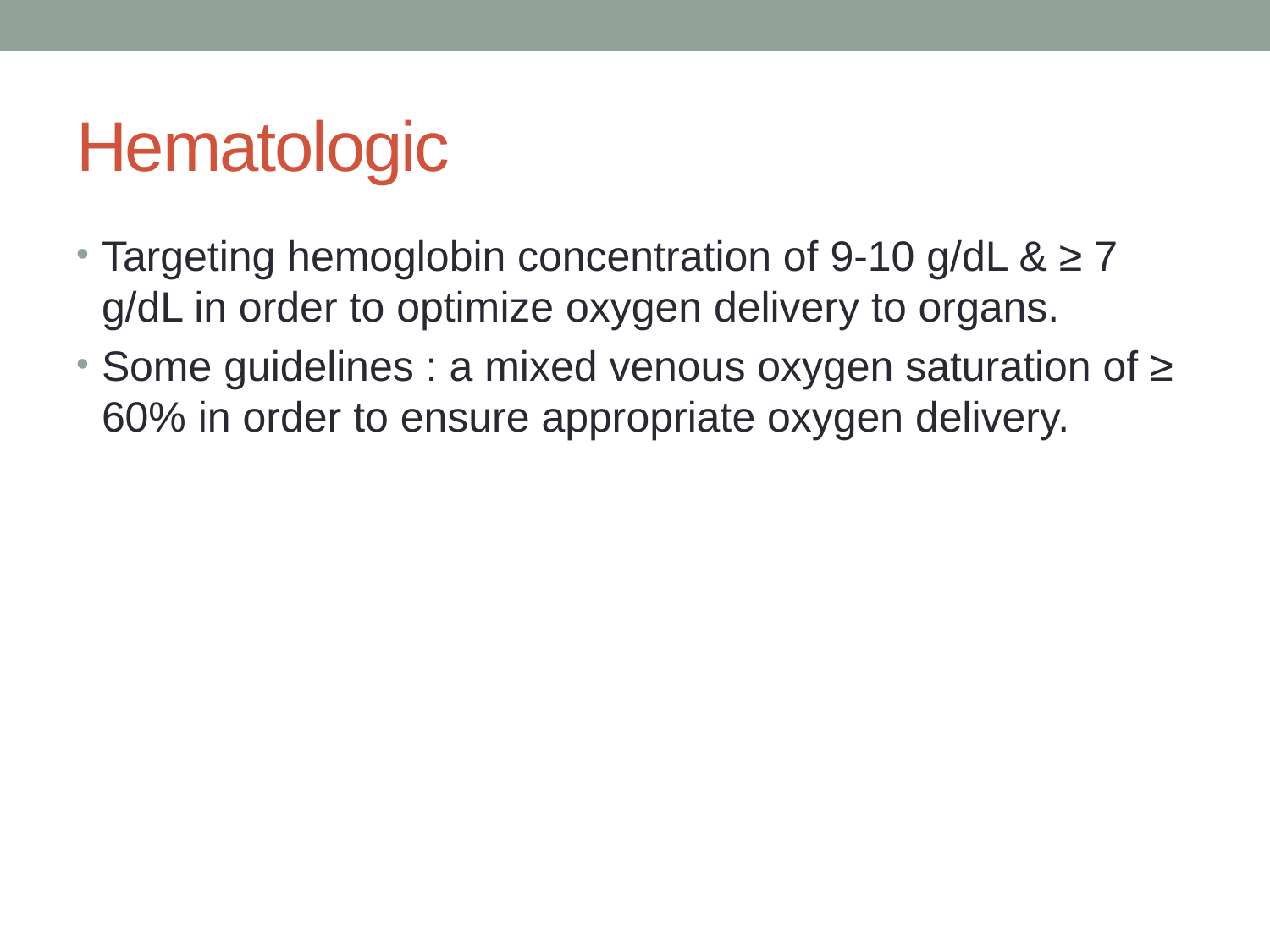

# Hematologic
Targeting hemoglobin concentration of 9-10 g/dL & ≥ 7 g/dL in order to optimize oxygen delivery to organs.
Some guidelines : a mixed venous oxygen saturation of ≥ 60% in order to ensure appropriate oxygen delivery.